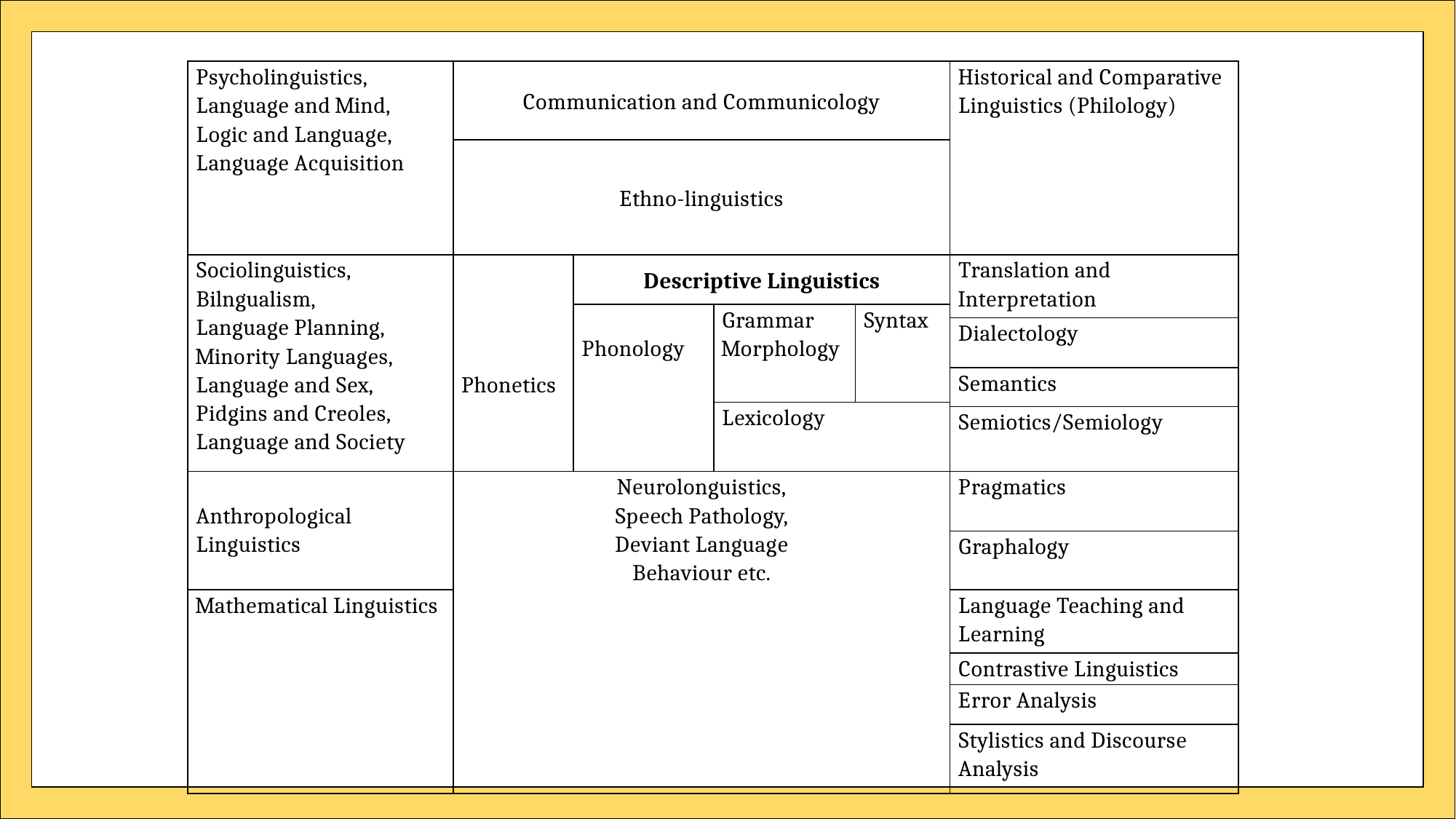

| Psycholinguistics, Language and Mind, Logic and Language, Language Acquisition | Communication and Communicology |  |  |  | Historical and Comparative Linguistics (Philology) |
| --- | --- | --- | --- | --- | --- |
|  | Ethno-linguistics |  |  |  |  |
| Sociolinguistics, Bilngualism, Language Planning, Minority Languages, Language and Sex, Pidgins and Creoles, Language and Society | Phonetics | Descriptive Linguistics |  |  | Translation and Interpretation |
|  |  | Phonology | Grammar Morphology | Syntax |  |
|  |  |  |  |  | Dialectology |
|  |  |  |  |  | Semantics |
|  |  |  | Lexicology |  |  |
|  |  |  |  |  | Semiotics/Semiology |
| Anthropological Linguistics | Neurolonguistics, Speech Pathology, Deviant Language Behaviour etc. |  |  |  | Pragmatics |
|  |  |  |  |  | Graphalogy |
| Mathematical Linguistics |  |  |  |  | Language Teaching and Learning |
|  |  |  |  |  | Contrastive Linguistics |
|  |  |  |  |  | Error Analysis |
|  |  |  |  |  | Stylistics and Discourse Analysis |